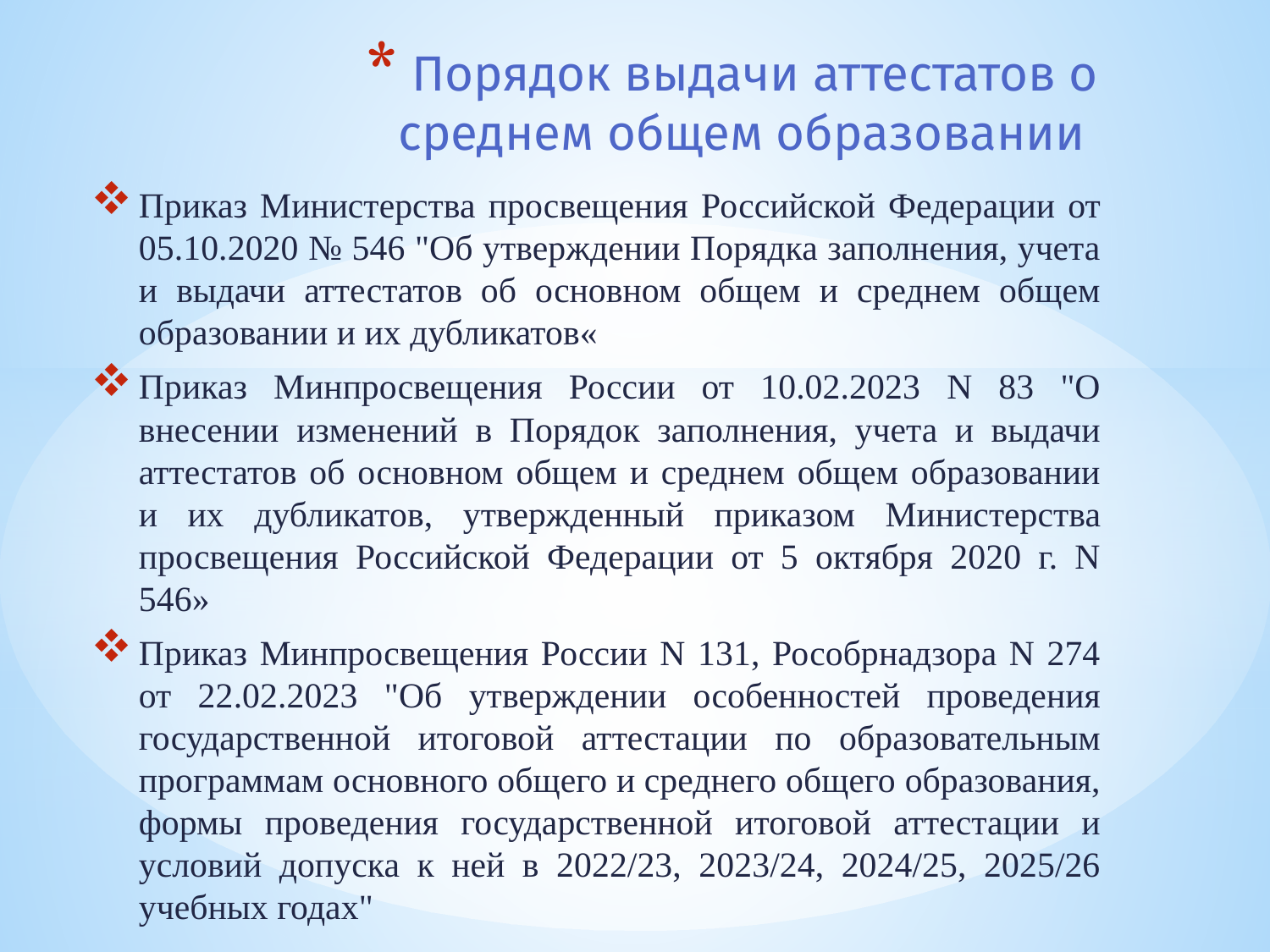

# Порядок выдачи аттестатов о среднем общем образовании
Приказ Министерства просвещения Российской Федерации от 05.10.2020 № 546 "Об утверждении Порядка заполнения, учета и выдачи аттестатов об основном общем и среднем общем образовании и их дубликатов«
Приказ Минпросвещения России от 10.02.2023 N 83 "О внесении изменений в Порядок заполнения, учета и выдачи аттестатов об основном общем и среднем общем образовании и их дубликатов, утвержденный приказом Министерства просвещения Российской Федерации от 5 октября 2020 г. N 546»
Приказ Минпросвещения России N 131, Рособрнадзора N 274 от 22.02.2023 "Об утверждении особенностей проведения государственной итоговой аттестации по образовательным программам основного общего и среднего общего образования, формы проведения государственной итоговой аттестации и условий допуска к ней в 2022/23, 2023/24, 2024/25, 2025/26 учебных годах"